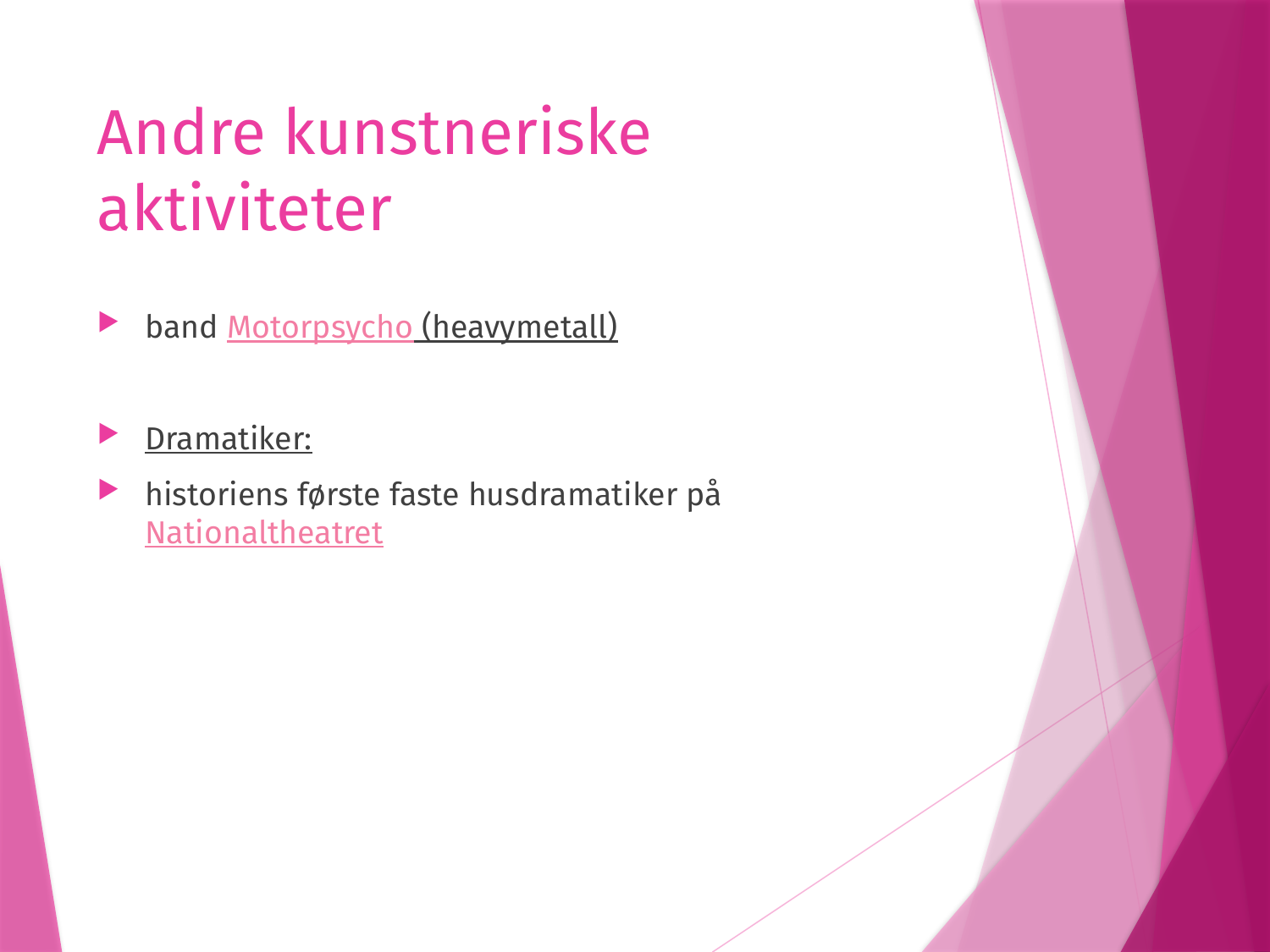

# Andre kunstneriske aktiviteter
band Motorpsycho (heavymetall)

Dramatiker:
historiens første faste husdramatiker på Nationaltheatret